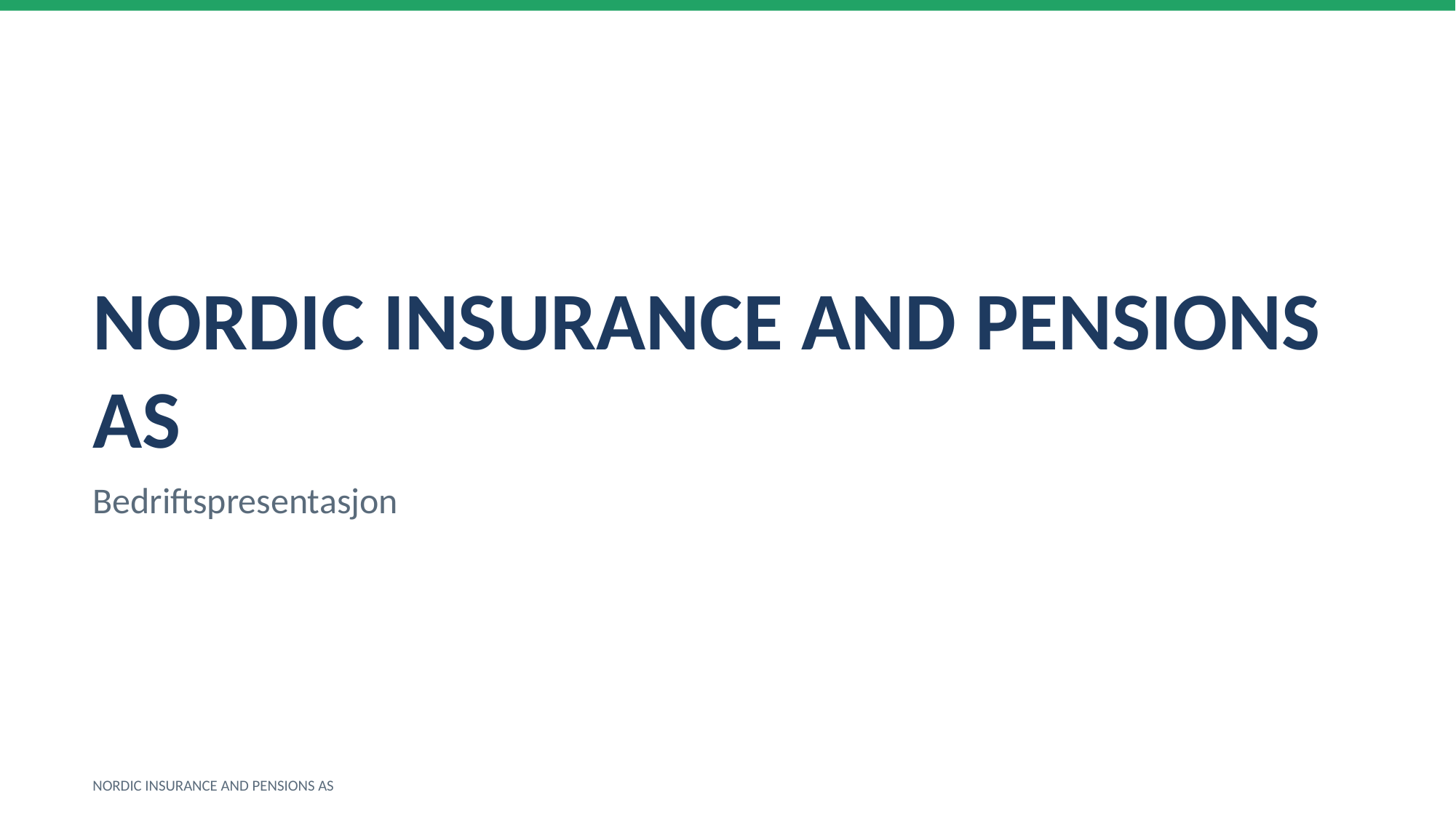

NORDIC INSURANCE AND PENSIONS AS
Bedriftspresentasjon
NORDIC INSURANCE AND PENSIONS AS